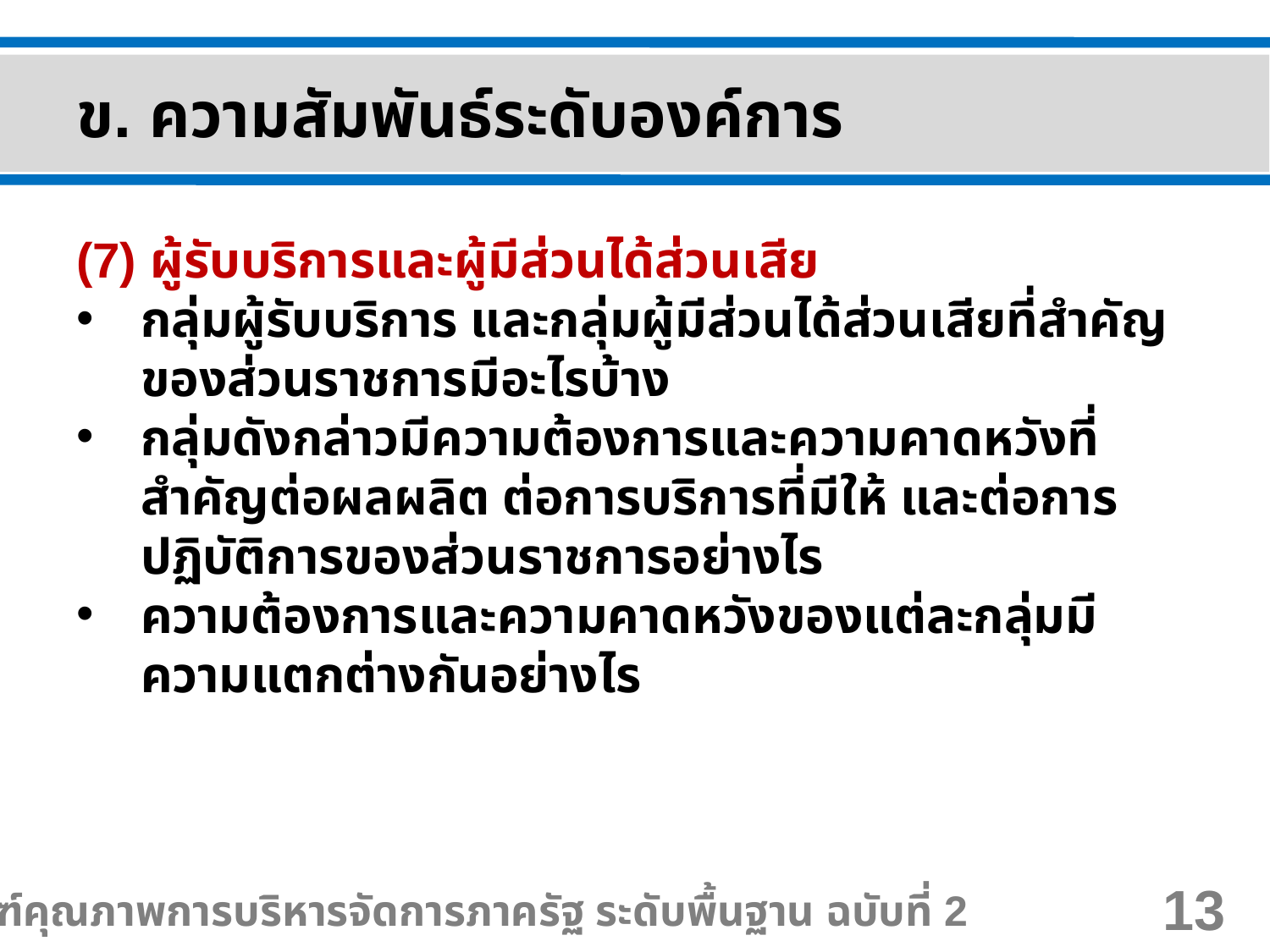

ข. ความสัมพันธ์ระดับองค์การ
(7) ผู้รับบริการและผู้มีส่วนได้ส่วนเสีย
กลุ่มผู้รับบริการ และกลุ่มผู้มีส่วนได้ส่วนเสียที่สำคัญของส่วนราชการมีอะไรบ้าง
กลุ่มดังกล่าวมีความต้องการและความคาดหวังที่สำคัญต่อผลผลิต ต่อการบริการที่มีให้ และต่อการปฏิบัติการของส่วนราชการอย่างไร
ความต้องการและความคาดหวังของแต่ละกลุ่มมีความแตกต่างกันอย่างไร

เกณฑ์คุณภาพการบริหารจัดการภาครัฐ ระดับพื้นฐาน ฉบับที่ 2
13